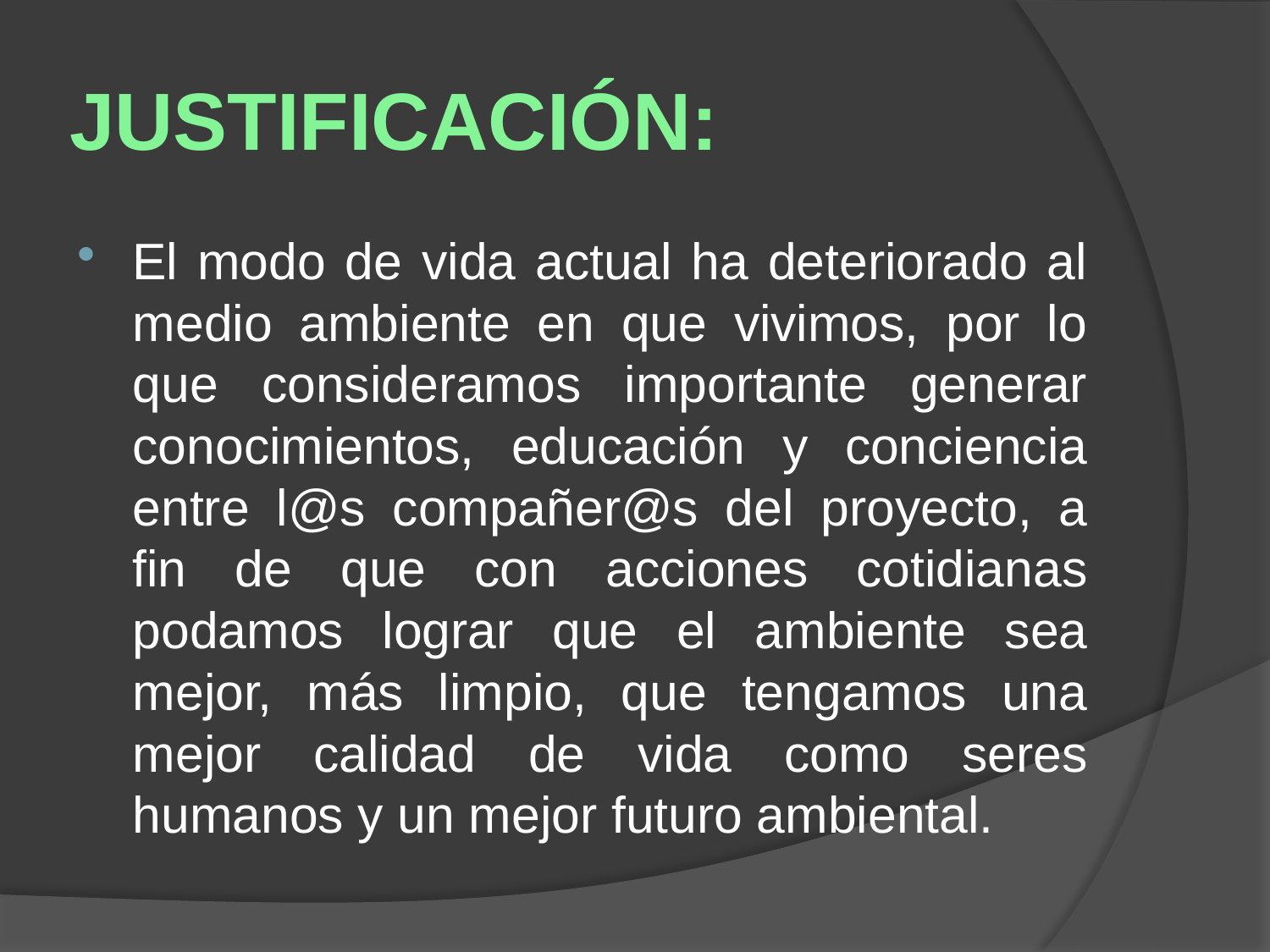

# JUSTIFICACIÓN:
El modo de vida actual ha deteriorado al medio ambiente en que vivimos, por lo que consideramos importante generar conocimientos, educación y conciencia entre l@s compañer@s del proyecto, a fin de que con acciones cotidianas podamos lograr que el ambiente sea mejor, más limpio, que tengamos una mejor calidad de vida como seres humanos y un mejor futuro ambiental.